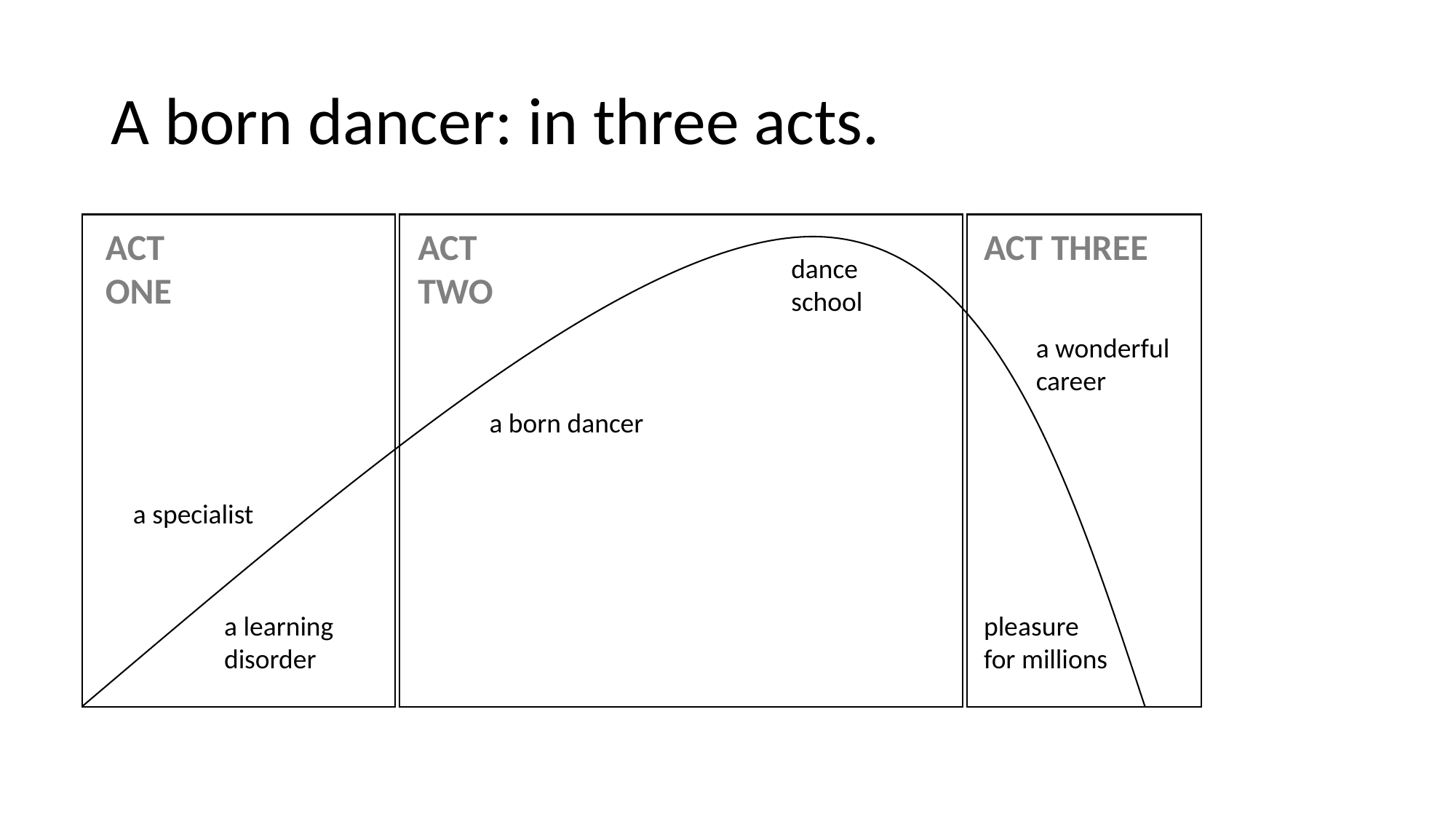

# A born dancer: in three acts.

Act three
Act two
Act one

dance school
a wonderful career
a born dancer
a specialist
pleasure for millions
a learning disorder